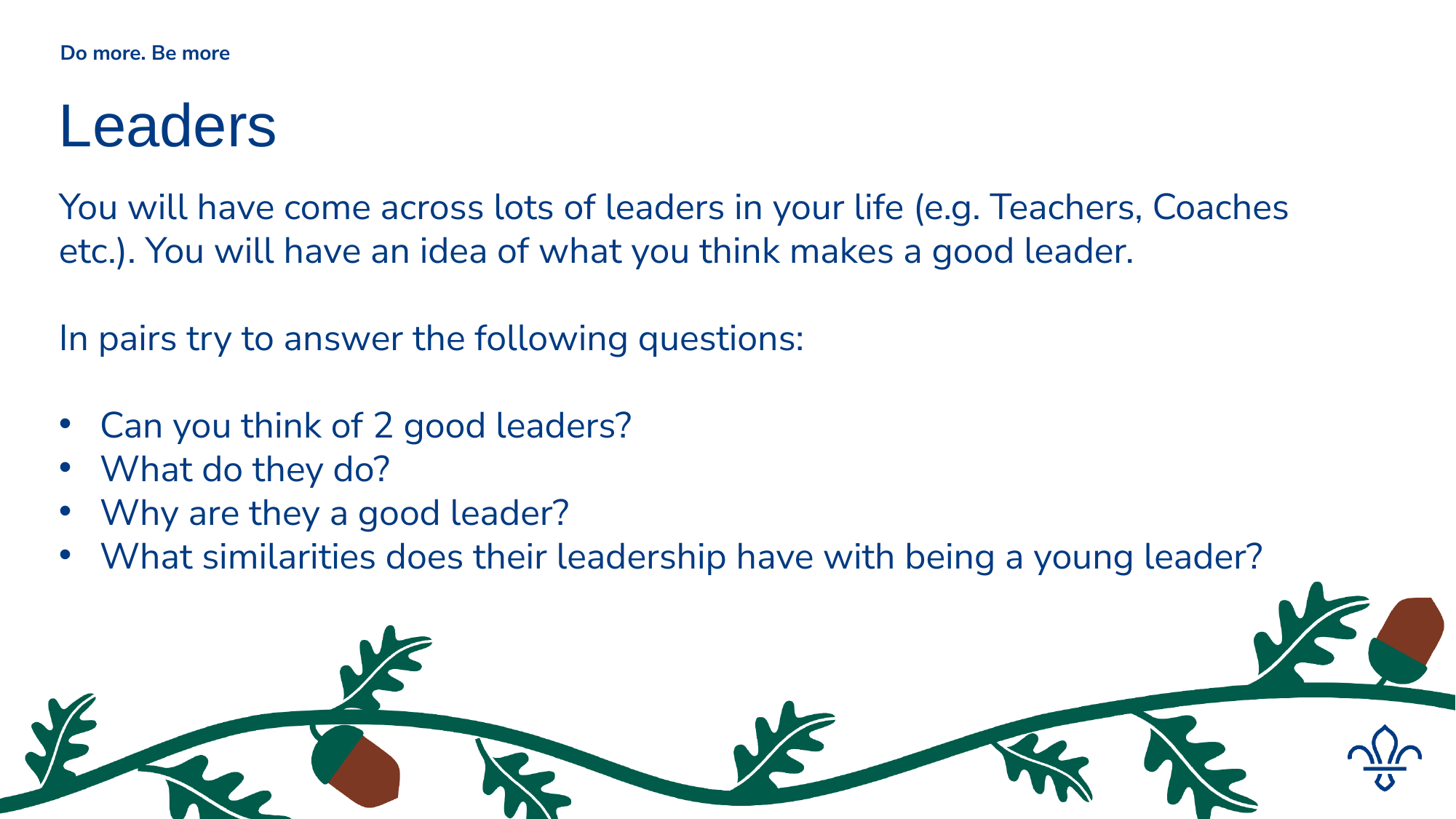

# Do more. Be more
Leaders

You will have come across lots of leaders in your life (e.g. Teachers, Coaches etc.). You will have an idea of what you think makes a good leader.

In pairs try to answer the following questions:

Can you think of 2 good leaders?
What do they do?
Why are they a good leader?
What similarities does their leadership have with being a young leader?